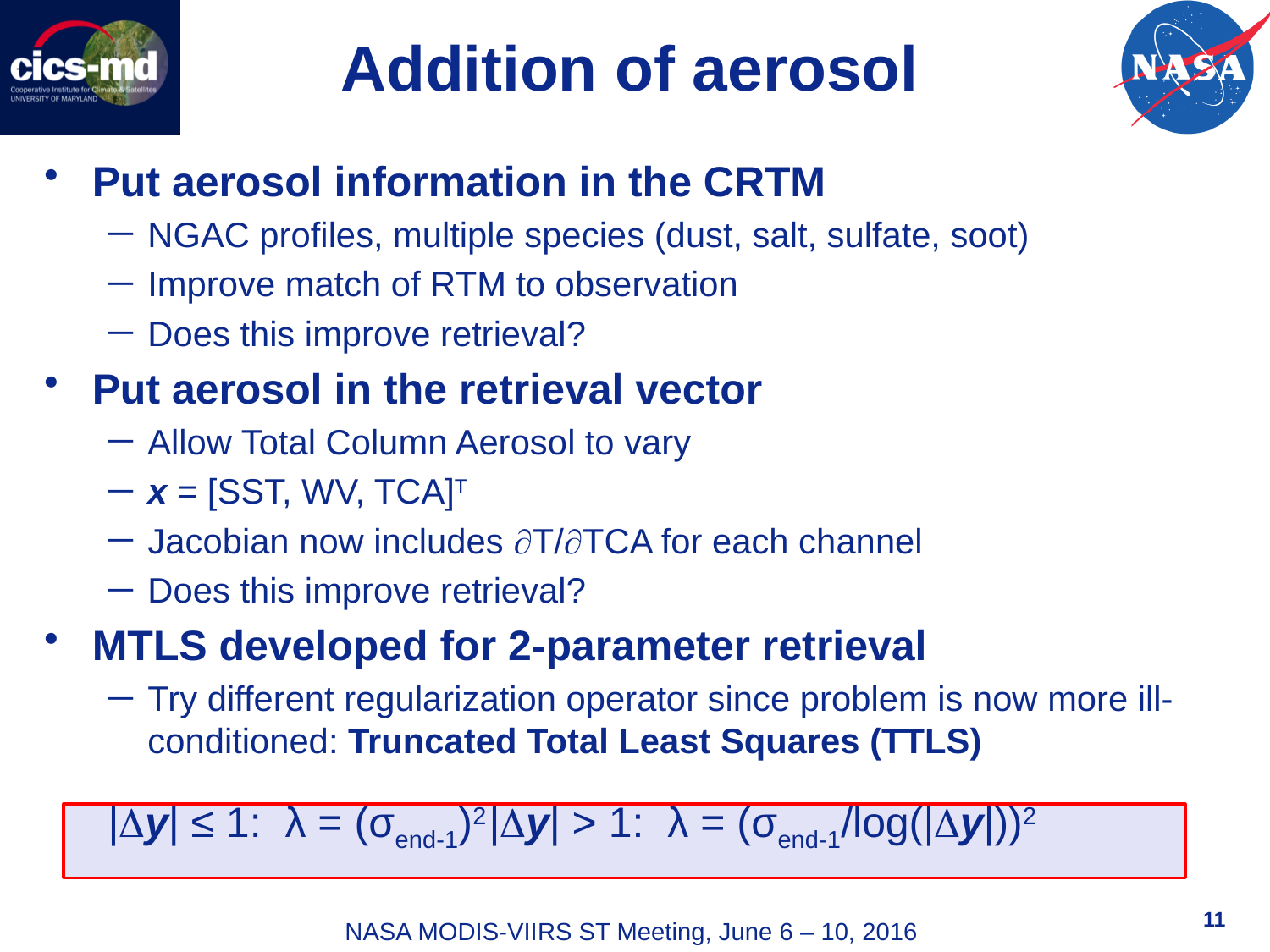

# Addition of aerosol
Put aerosol information in the CRTM
NGAC profiles, multiple species (dust, salt, sulfate, soot)
Improve match of RTM to observation
Does this improve retrieval?
Put aerosol in the retrieval vector
Allow Total Column Aerosol to vary
x = [SST, WV, TCA]T
Jacobian now includes ∂T/∂TCA for each channel
Does this improve retrieval?
MTLS developed for 2-parameter retrieval
Try different regularization operator since problem is now more ill-conditioned: Truncated Total Least Squares (TTLS)

|Δy| ≤ 1:  λ = (σend-1)2	|Δy| > 1:  λ = (σend-1/log(|Δy|))2

11